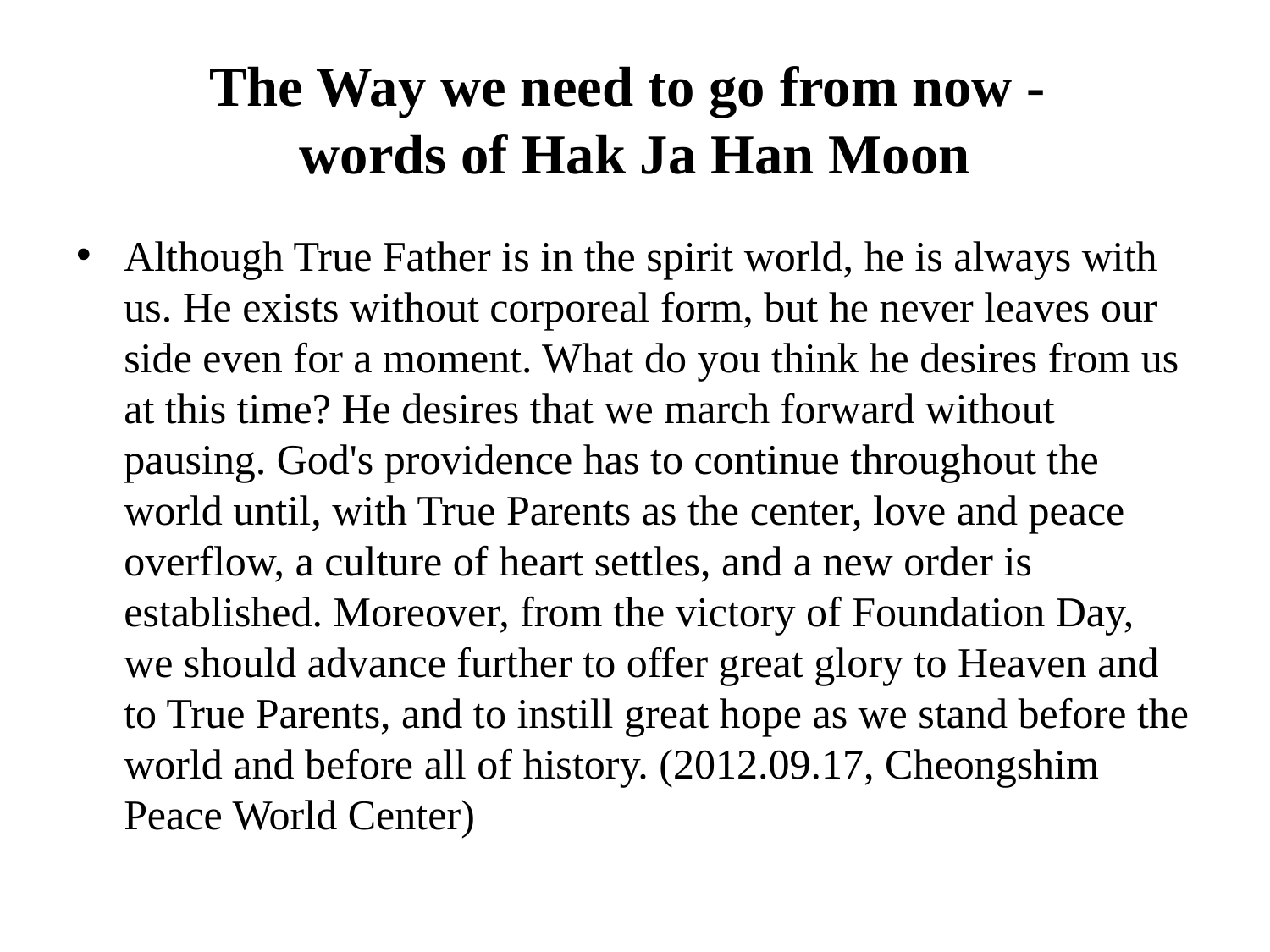

# The Way we need to go from now - words of Hak Ja Han Moon
Although True Father is in the spirit world, he is always with us. He exists without corporeal form, but he never leaves our side even for a moment. What do you think he desires from us at this time? He desires that we march forward without pausing. God's providence has to continue throughout the world until, with True Parents as the center, love and peace overflow, a culture of heart settles, and a new order is established. Moreover, from the victory of Foundation Day, we should advance further to offer great glory to Heaven and to True Parents, and to instill great hope as we stand before the world and before all of history. (2012.09.17, Cheongshim Peace World Center)